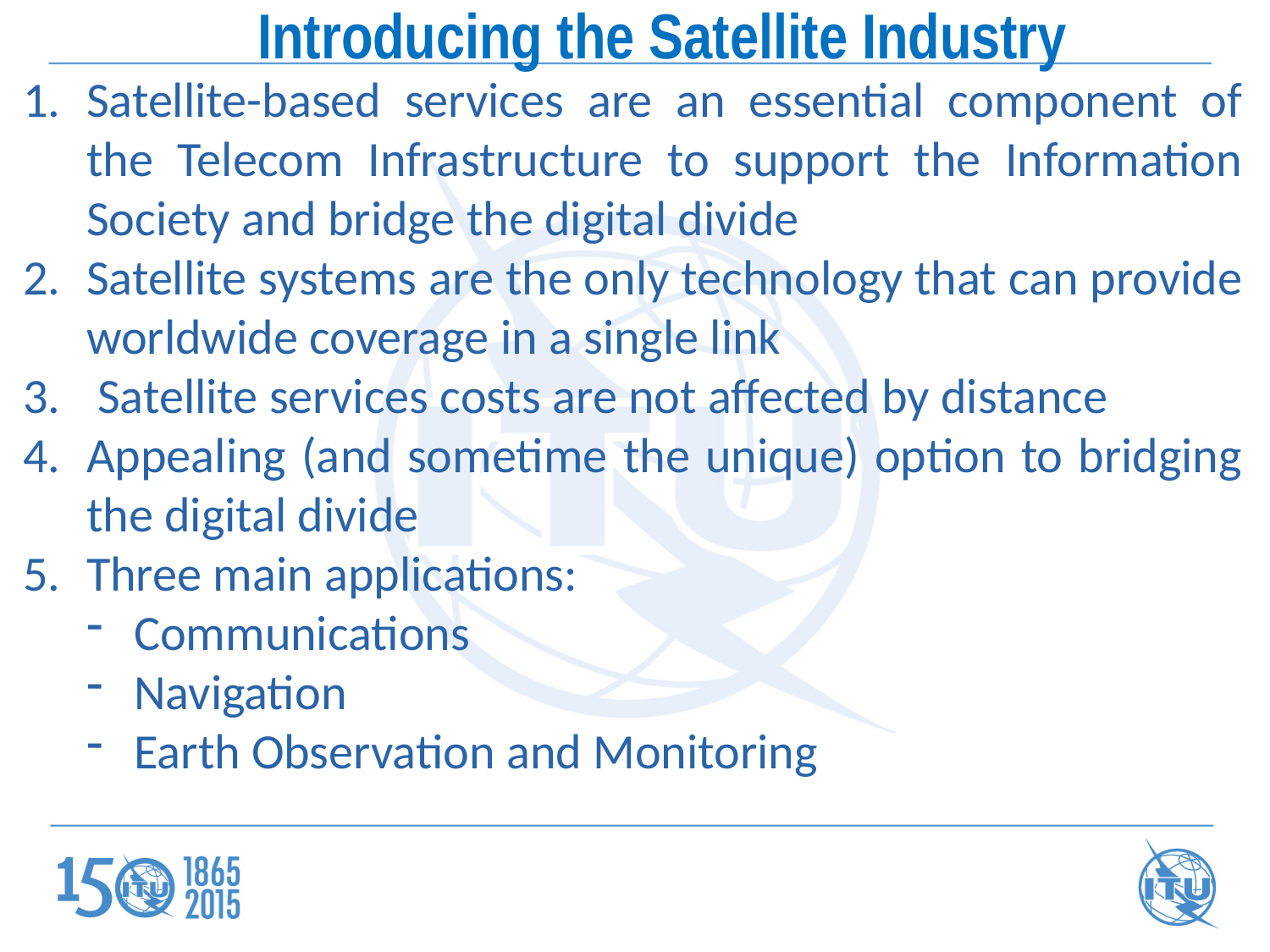

Introducing the Satellite Industry

Satellite-based services are an essential component of the Telecom Infrastructure to support the Information Society and bridge the digital divide
Satellite systems are the only technology that can provide worldwide coverage in a single link
 Satellite services costs are not affected by distance
Appealing (and sometime the unique) option to bridging the digital divide
Three main applications:
Communications
Navigation
Earth Observation and Monitoring